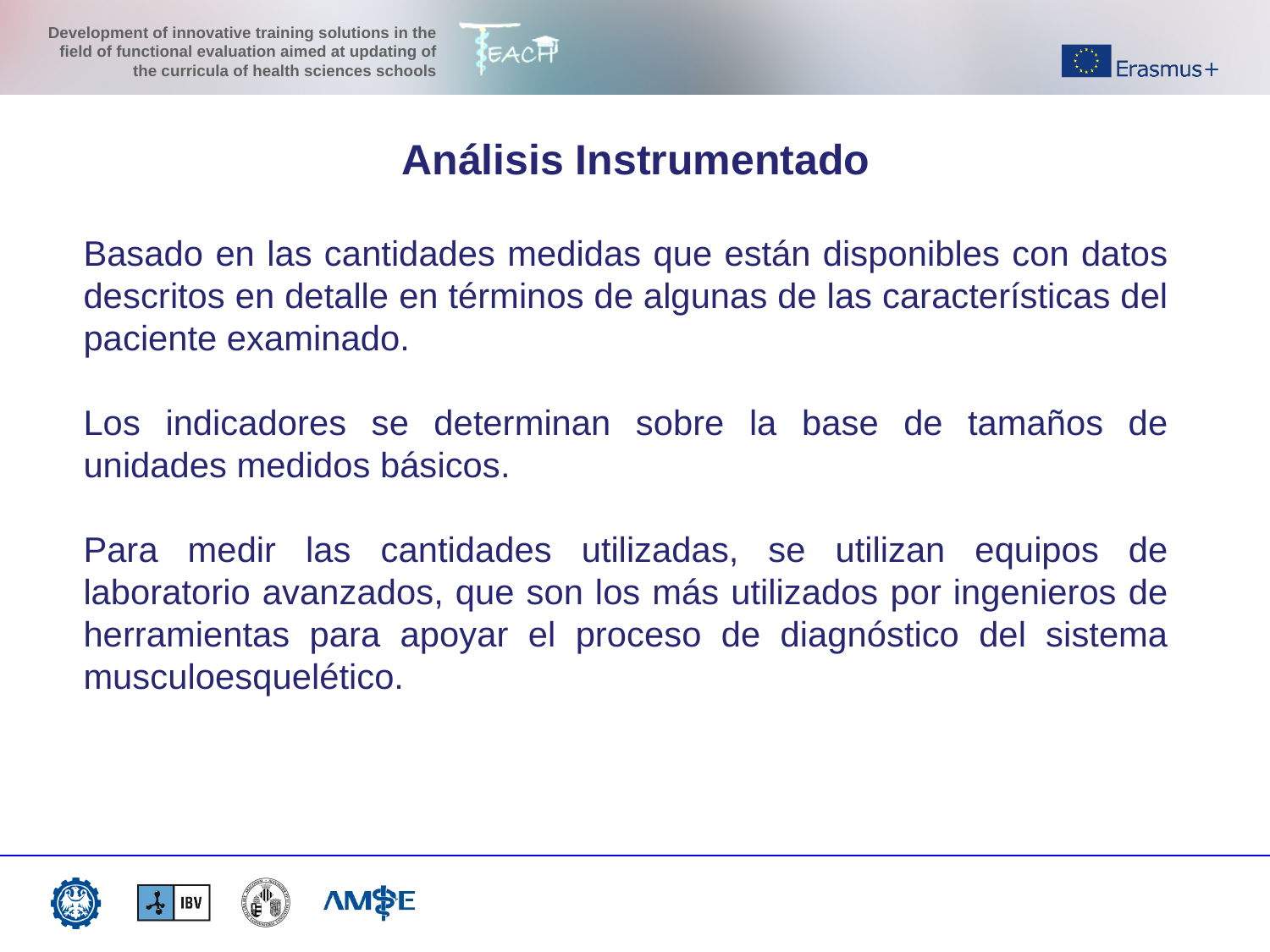

Análisis Instrumentado
Basado en las cantidades medidas que están disponibles con datos descritos en detalle en términos de algunas de las características del paciente examinado.

Los indicadores se determinan sobre la base de tamaños de unidades medidos básicos.

Para medir las cantidades utilizadas, se utilizan equipos de laboratorio avanzados, que son los más utilizados por ingenieros de herramientas para apoyar el proceso de diagnóstico del sistema musculoesquelético.